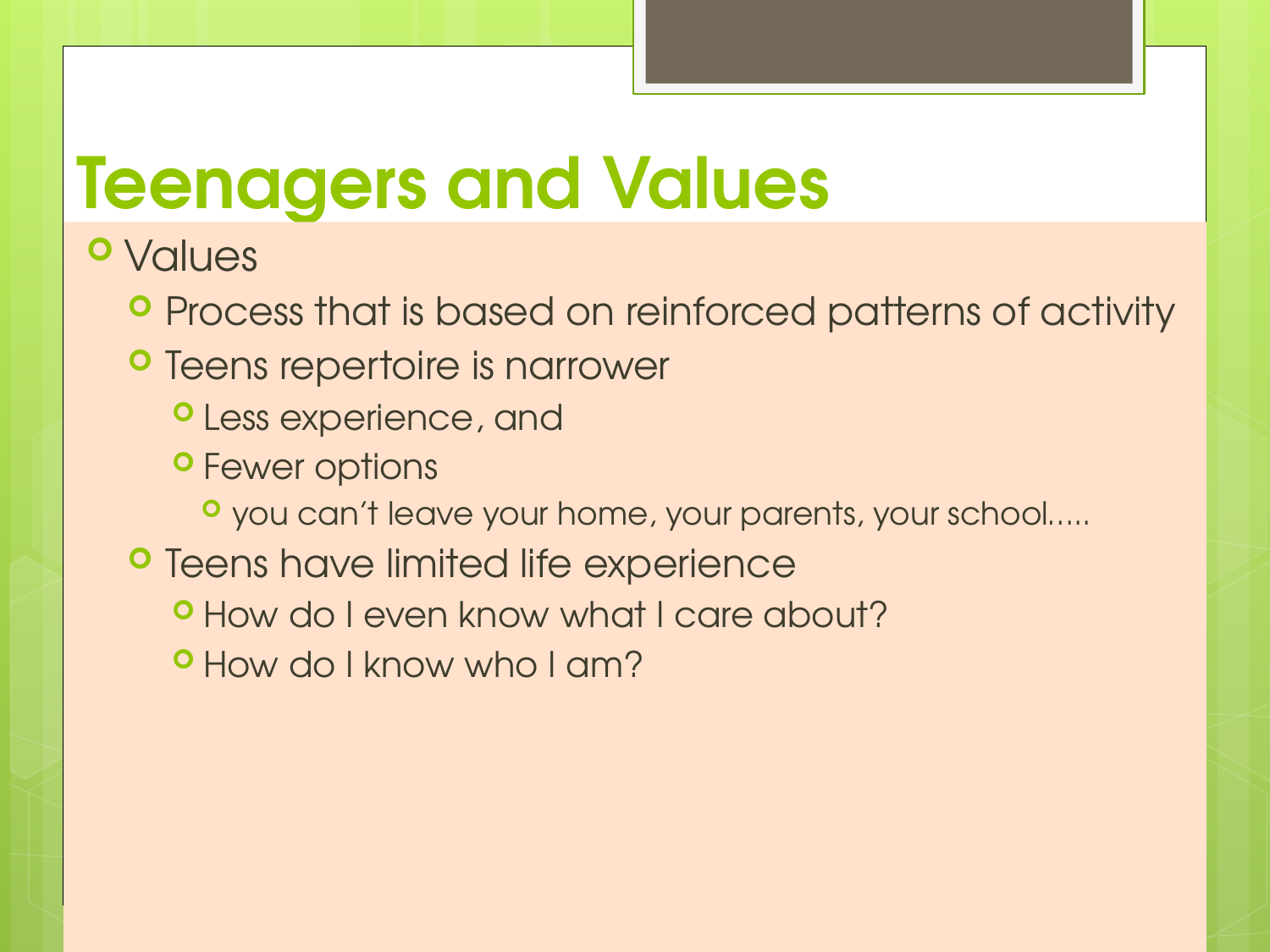

# Teenagers and Values
Values
Process that is based on reinforced patterns of activity
Teens repertoire is narrower
Less experience, and
Fewer options
you can’t leave your home, your parents, your school…..
Teens have limited life experience
How do I even know what I care about?
How do I know who I am?